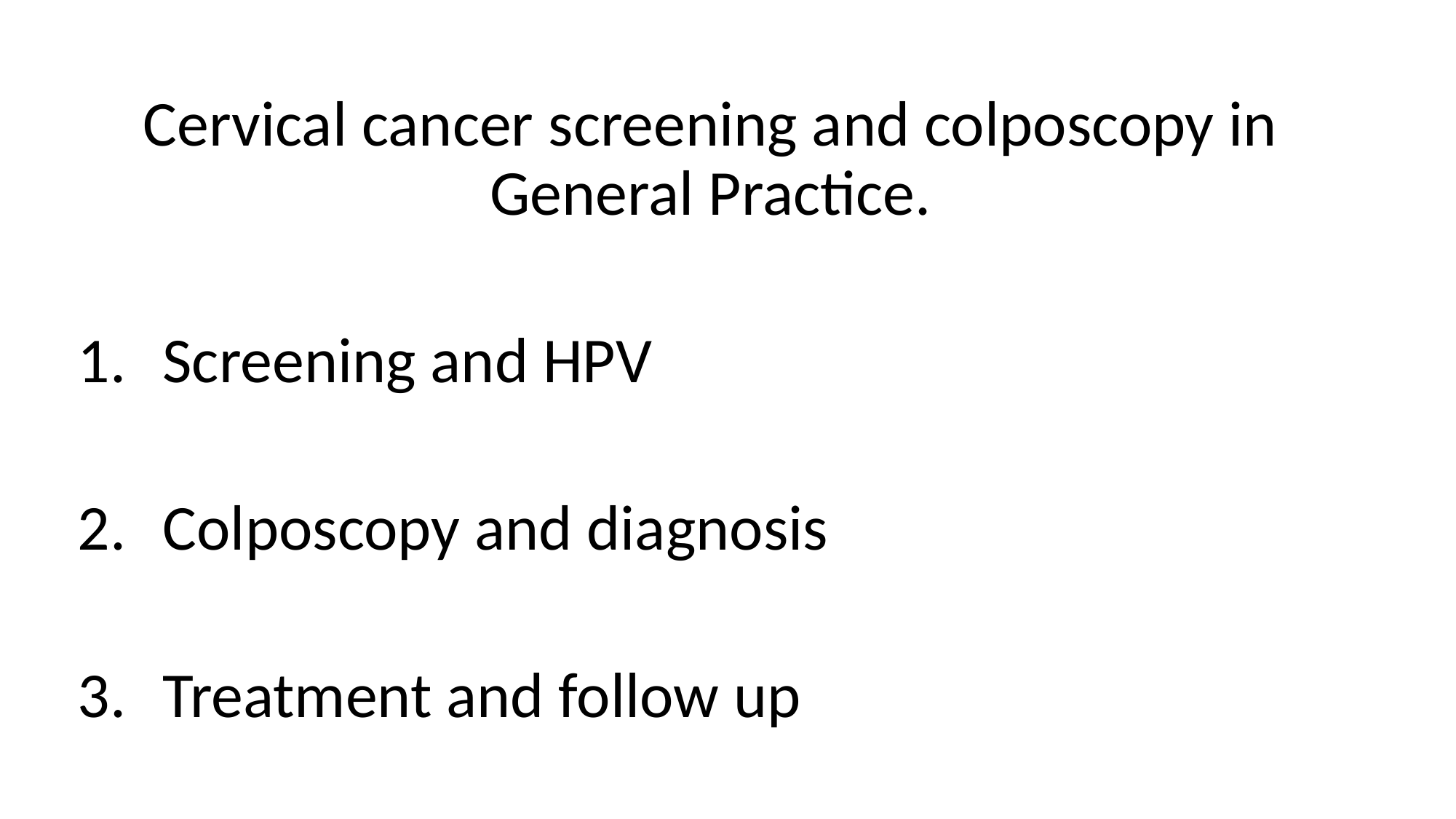

Cervical cancer screening and colposcopy in General Practice.

Screening and HPV

Colposcopy and diagnosis

Treatment and follow up